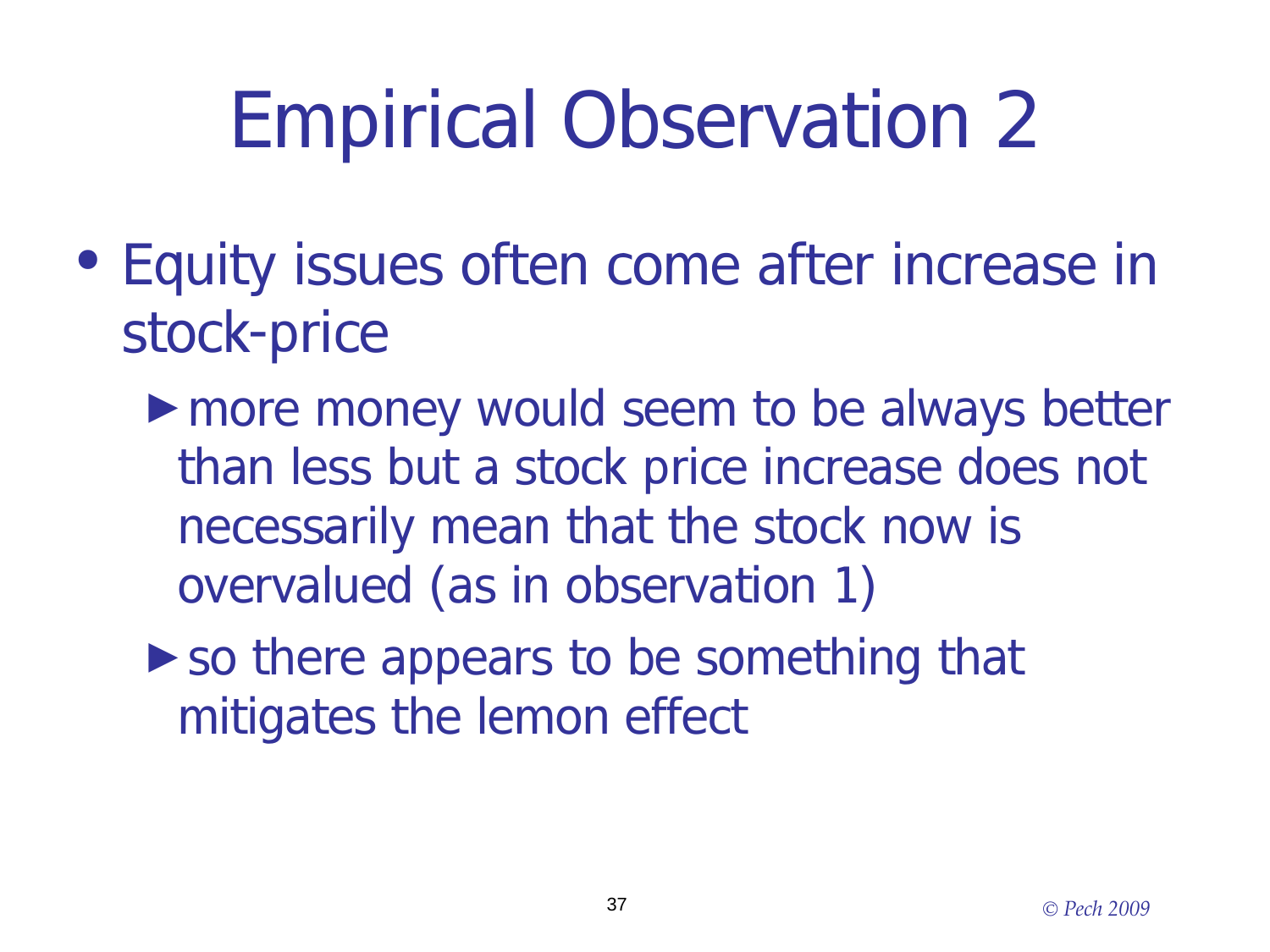

# Empirical Observation 2
Equity issues often come after increase in stock-price
more money would seem to be always better than less but a stock price increase does not necessarily mean that the stock now is overvalued (as in observation 1)
so there appears to be something that mitigates the lemon effect
37